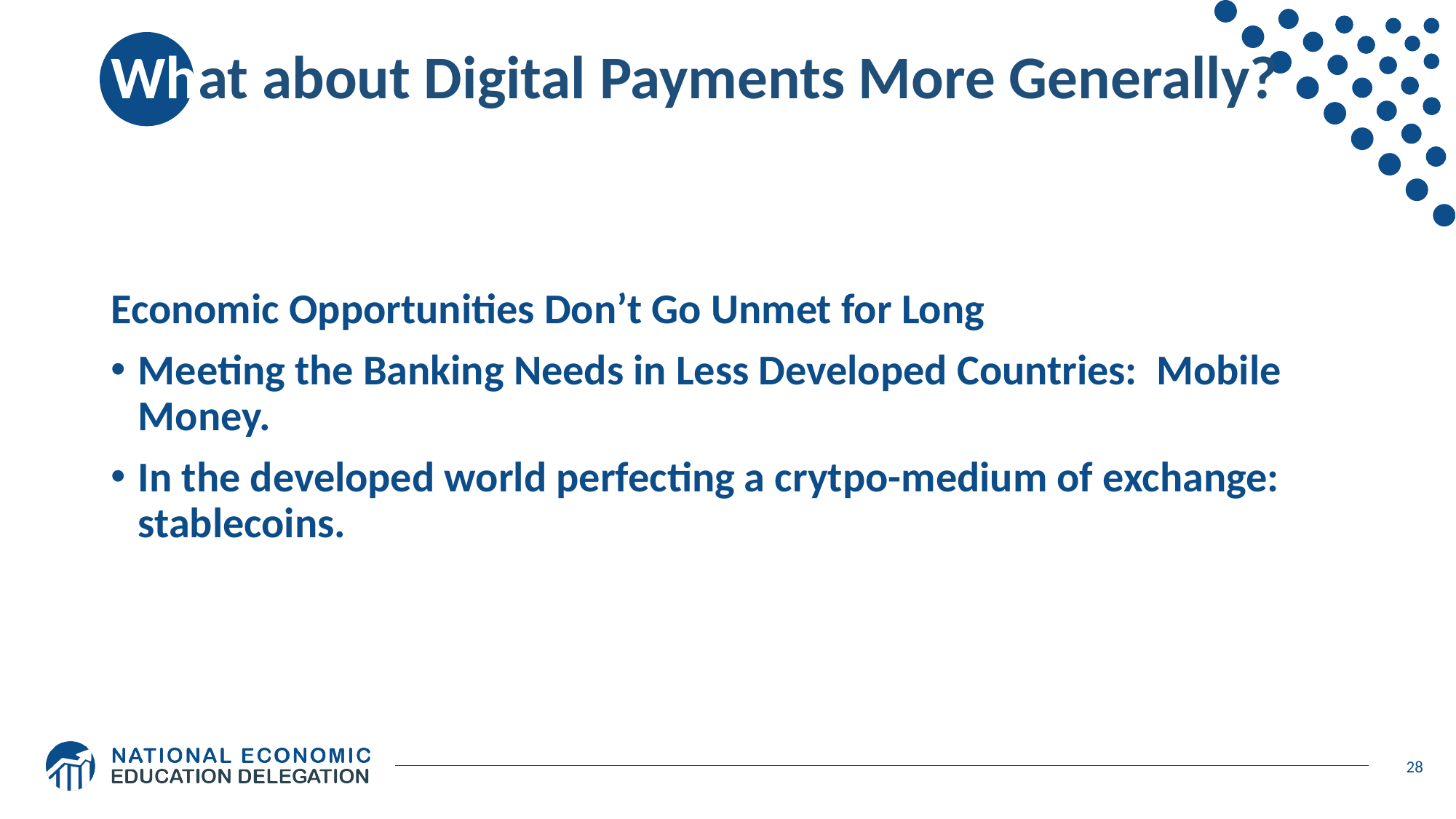

# What about Digital Payments More Generally?
Economic Opportunities Don’t Go Unmet for Long
Meeting the Banking Needs in Less Developed Countries:  Mobile Money.
In the developed world perfecting a crytpo-medium of exchange:  stablecoins.

28